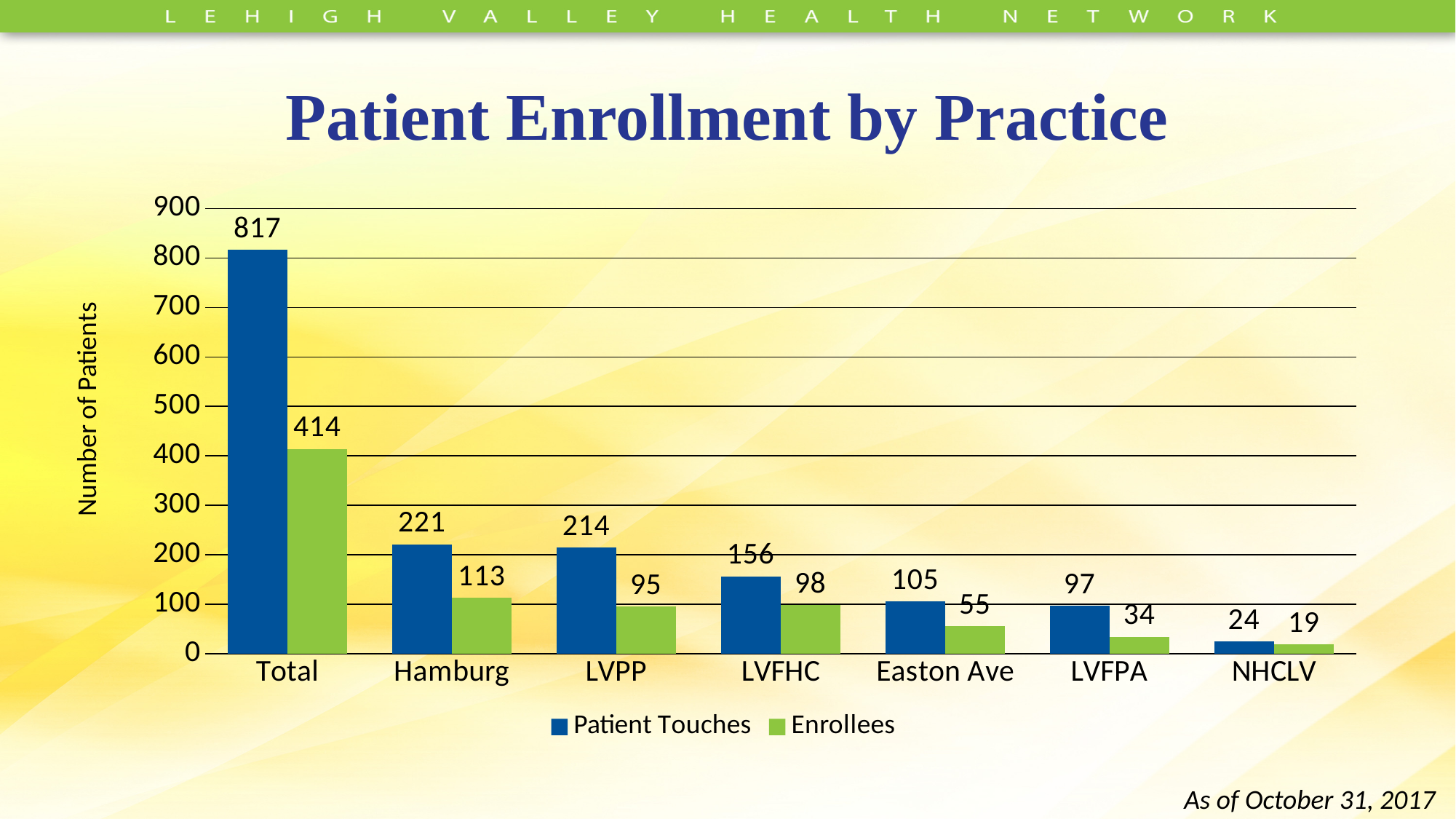

# Patient Enrollment by Practice

### Chart

| Category | Patient Touches | Enrollees |
|---|---|---|
| Total | 817.0 | 414.0 |
| Hamburg | 221.0 | 113.0 |
| LVPP | 214.0 | 95.0 |
| LVFHC | 156.0 | 98.0 |
| Easton Ave | 105.0 | 55.0 |
| LVFPA | 97.0 | 34.0 |
| NHCLV | 24.0 | 19.0 |
As of October 31, 2017